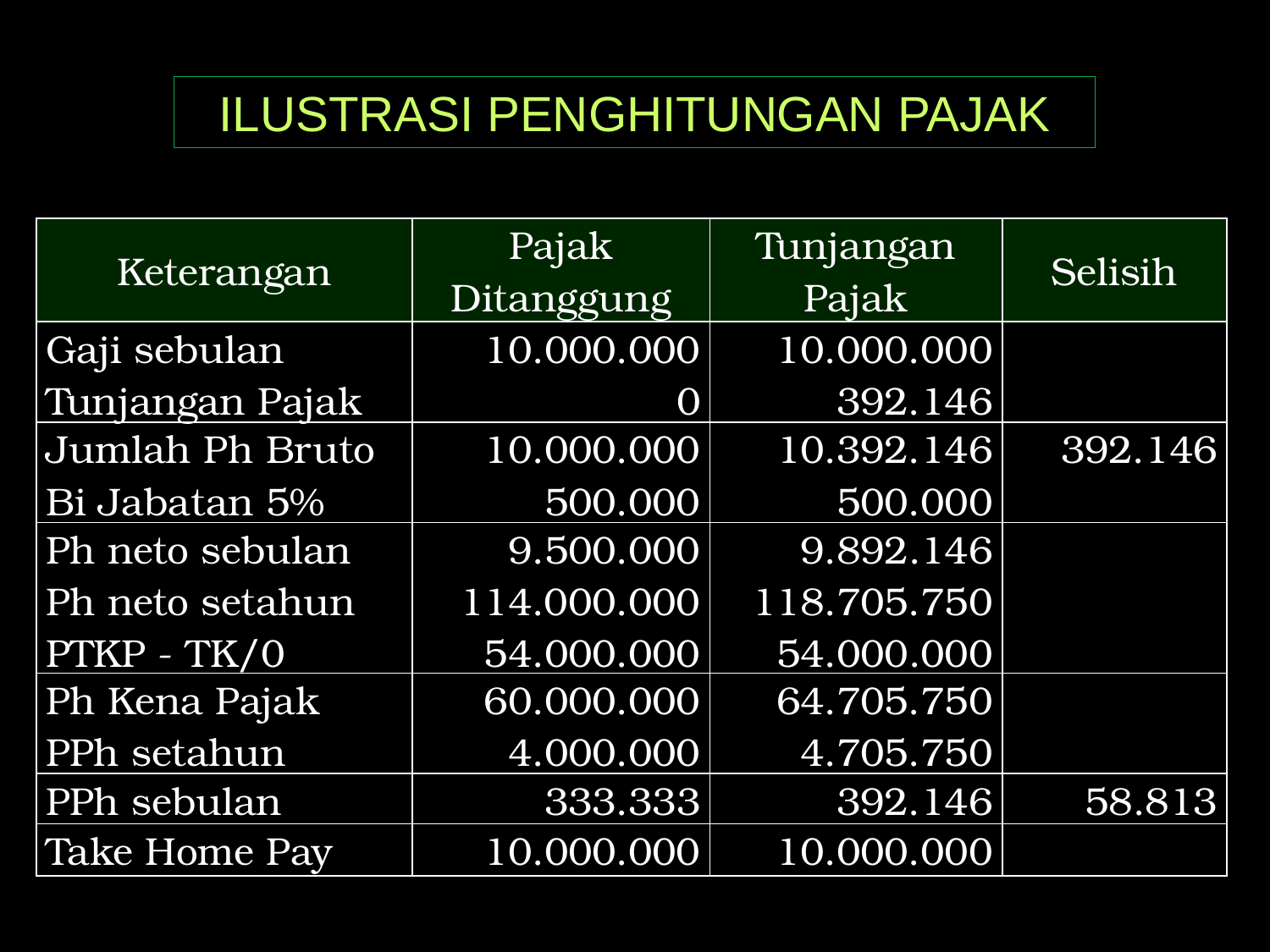

ILUSTRASI PENGHITUNGAN PAJAK
| Keterangan | Pajak Ditanggung | Tunjangan Pajak | Selisih |
| --- | --- | --- | --- |
| Gaji sebulan Tunjangan Pajak | 10.000.000 0 | 10.000.000 392.146 |  |
| Jumlah Ph Bruto Bi Jabatan 5% | 10.000.000 500.000 | 10.392.146 500.000 | 392.146 |
| Ph neto sebulan Ph neto setahun PTKP - TK/0 | 9.500.000 114.000.000 54.000.000 | 9.892.146 118.705.750 54.000.000 |  |
| Ph Kena Pajak PPh setahun | 60.000.000 4.000.000 | 64.705.750 4.705.750 |  |
| PPh sebulan | 333.333 | 392.146 | 58.813 |
| Take Home Pay | 10.000.000 | 10.000.000 |  |